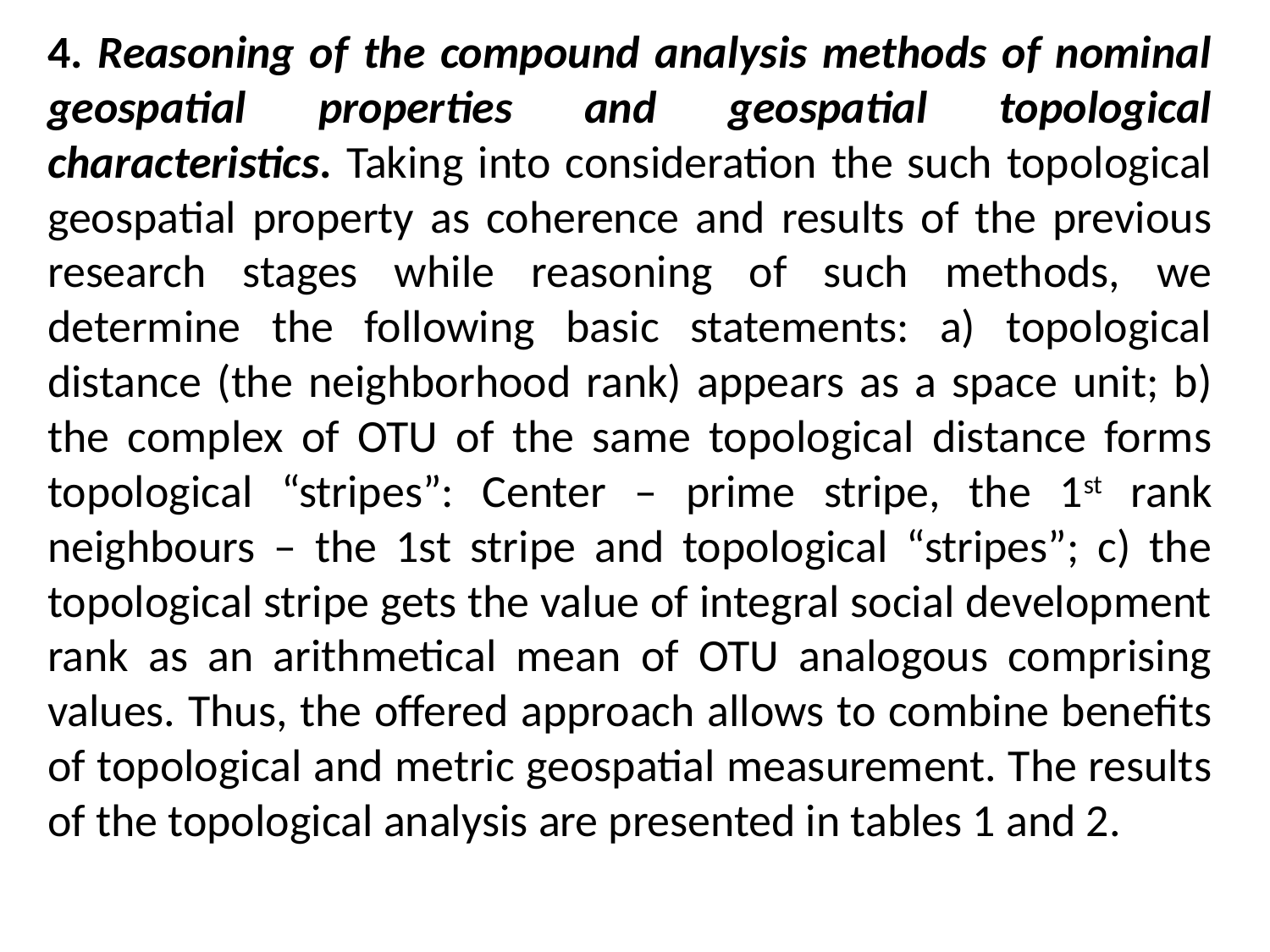

4. Reasoning of the compound analysis methods of nominal geospatial properties and geospatial topological characteristics. Taking into consideration the such topological geospatial property as coherence and results of the previous research stages while reasoning of such methods, we determine the following basic statements: a) topological distance (the neighborhood rank) appears as a space unit; b) the complex of OTU of the same topological distance forms topological “stripes”: Center – prime stripe, the 1st rank neighbours – the 1st stripe and topological “stripes”; c) the topological stripe gets the value of integral social development rank as an arithmetical mean of OTU analogous comprising values. Thus, the offered approach allows to combine benefits of topological and metric geospatial measurement. The results of the topological analysis are presented in tables 1 and 2.